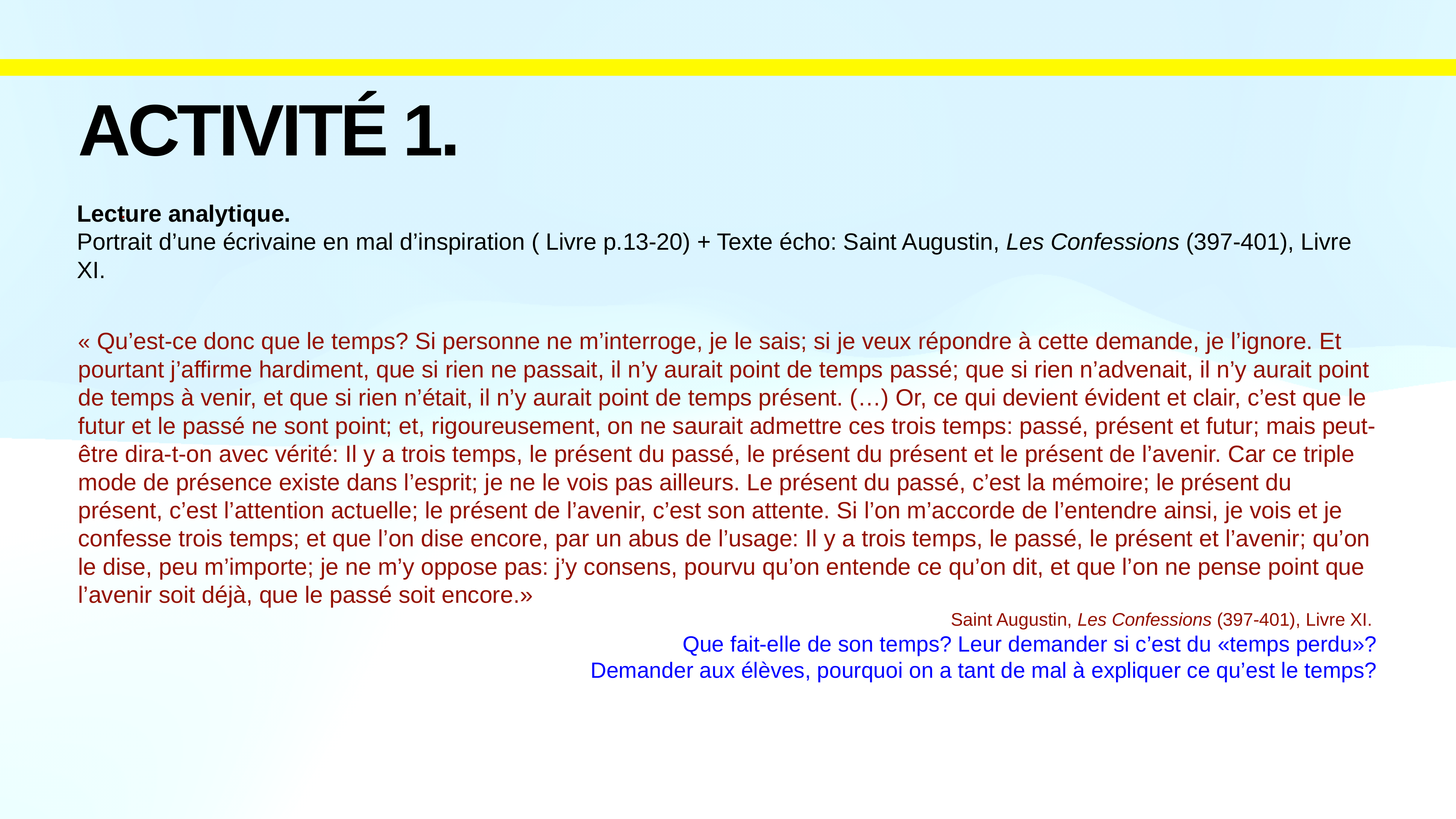

# Activité 1.
.
Lecture analytique.
Portrait d’une écrivaine en mal d’inspiration ( Livre p.13-20) + Texte écho: Saint Augustin, Les Confessions (397-401), Livre XI.
« Qu’est-ce donc que le temps? Si personne ne m’interroge, je le sais; si je veux répondre à cette demande, je l’ignore. Et pourtant j’affirme hardiment, que si rien ne passait, il n’y aurait point de temps passé; que si rien n’advenait, il n’y aurait point de temps à venir, et que si rien n’était, il n’y aurait point de temps présent. (…) Or, ce qui devient évident et clair, c’est que le futur et le passé ne sont point; et, rigoureusement, on ne saurait admettre ces trois temps: passé, présent et futur; mais peut-être dira-t-on avec vérité: Il y a trois temps, le présent du passé, le présent du présent et le présent de l’avenir. Car ce triple mode de présence existe dans l’esprit; je ne le vois pas ailleurs. Le présent du passé, c’est la mémoire; le présent du présent, c’est l’attention actuelle; le présent de l’avenir, c’est son attente. Si l’on m’accorde de l’entendre ainsi, je vois et je confesse trois temps; et que l’on dise encore, par un abus de l’usage: Il y a trois temps, le passé, le présent et l’avenir; qu’on le dise, peu m’importe; je ne m’y oppose pas: j’y consens, pourvu qu’on entende ce qu’on dit, et que l’on ne pense point que l’avenir soit déjà, que le passé soit encore.»
Saint Augustin, Les Confessions (397-401), Livre XI.
 Que fait-elle de son temps? Leur demander si c’est du «temps perdu»?
Demander aux élèves, pourquoi on a tant de mal à expliquer ce qu’est le temps?